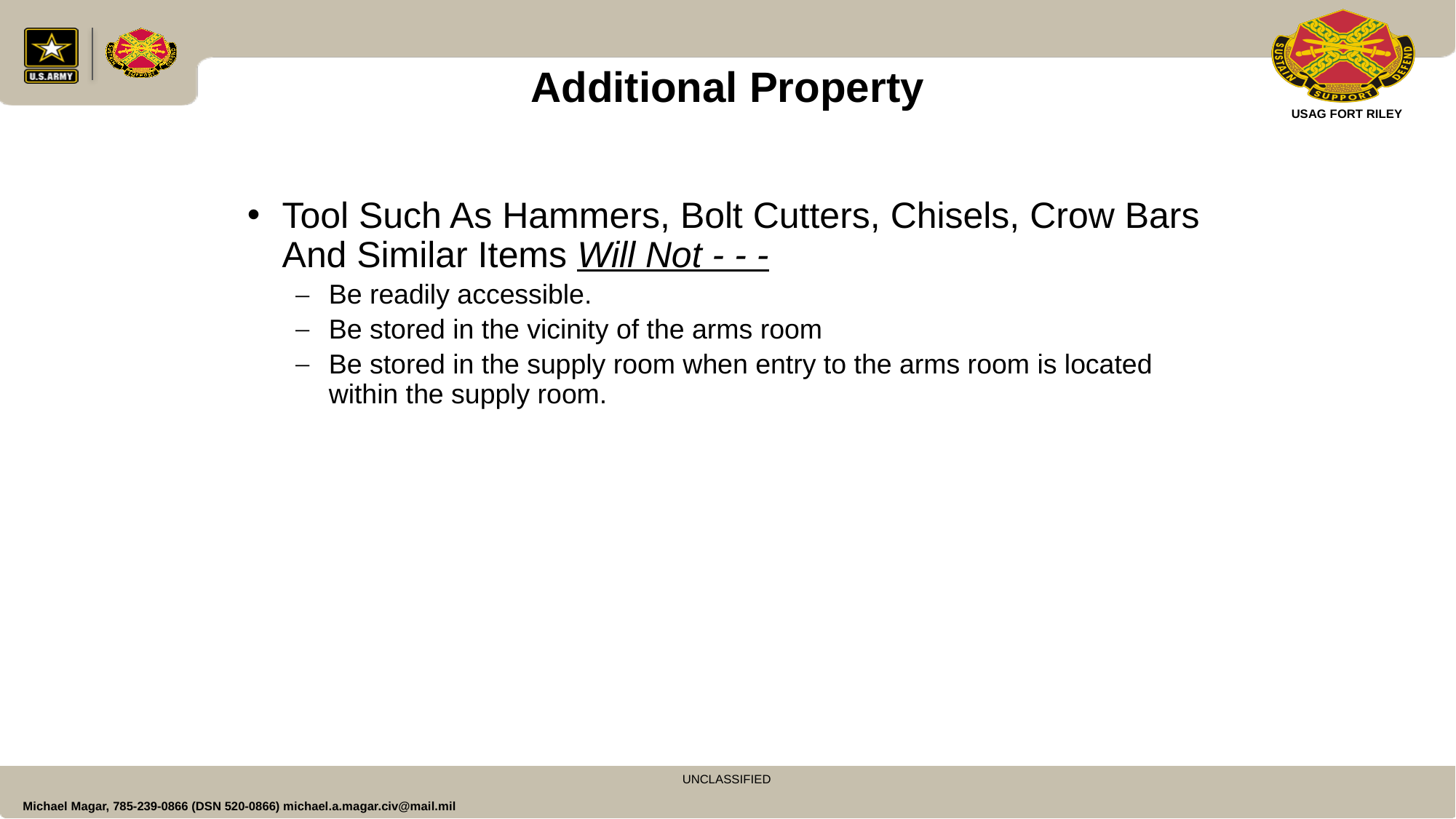

Additional Property
Tool Such As Hammers, Bolt Cutters, Chisels, Crow Bars And Similar Items Will Not - - -
Be readily accessible.
Be stored in the vicinity of the arms room
Be stored in the supply room when entry to the arms room is located within the supply room.